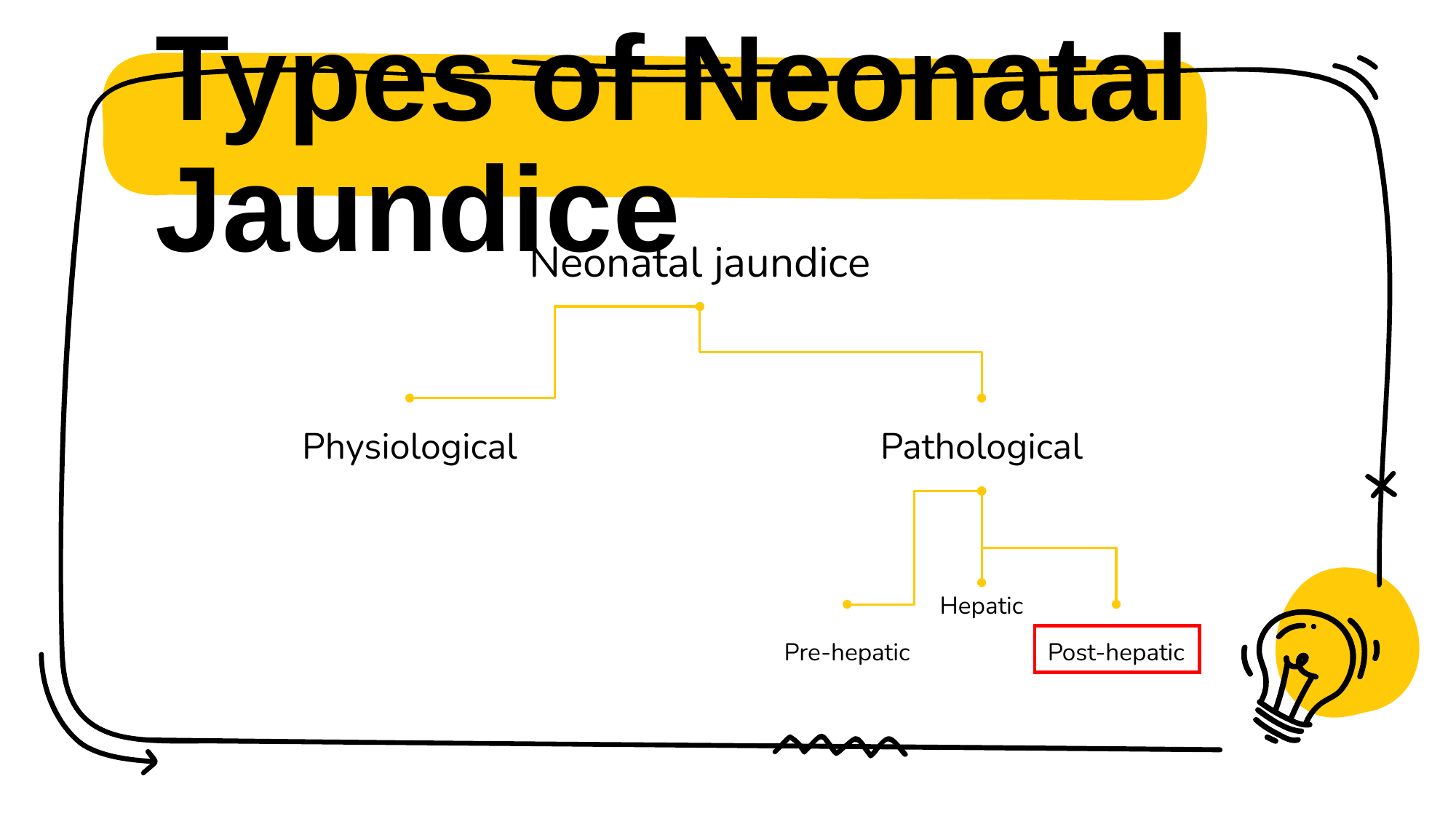

# Types of Neonatal Jaundice
Neonatal jaundice
Physiological
Pathological
Hepatic

Pre-hepatic
Post-hepatic